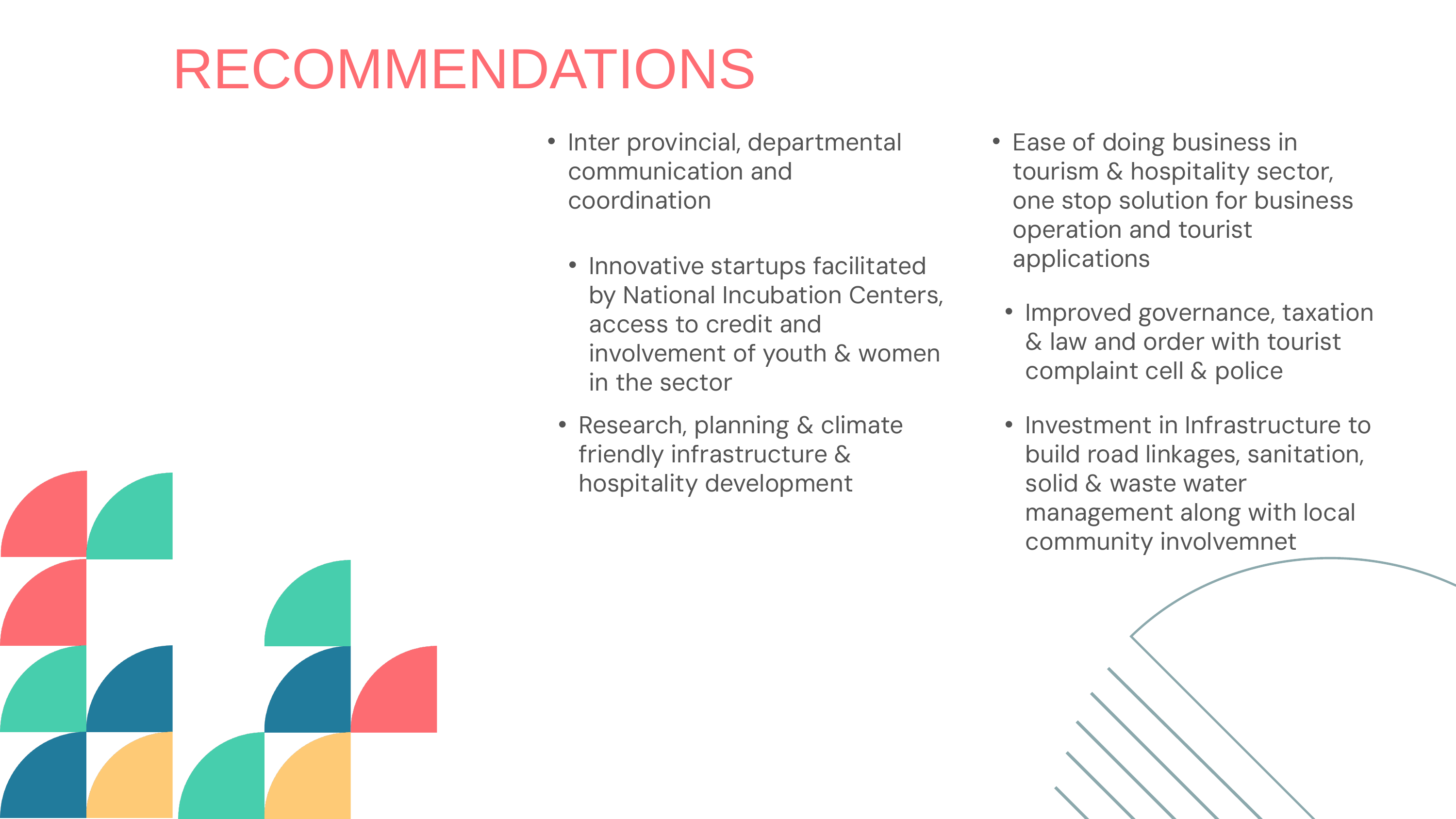

RECOMMENDATIONS
Inter provincial, departmental communication and coordination
Ease of doing business in tourism & hospitality sector, one stop solution for business operation and tourist applications
Innovative startups facilitated by National Incubation Centers, access to credit and involvement of youth & women in the sector
Improved governance, taxation & law and order with tourist complaint cell & police
Research, planning & climate friendly infrastructure & hospitality development
Investment in Infrastructure to build road linkages, sanitation,  solid & waste water management along with local community involvemnet